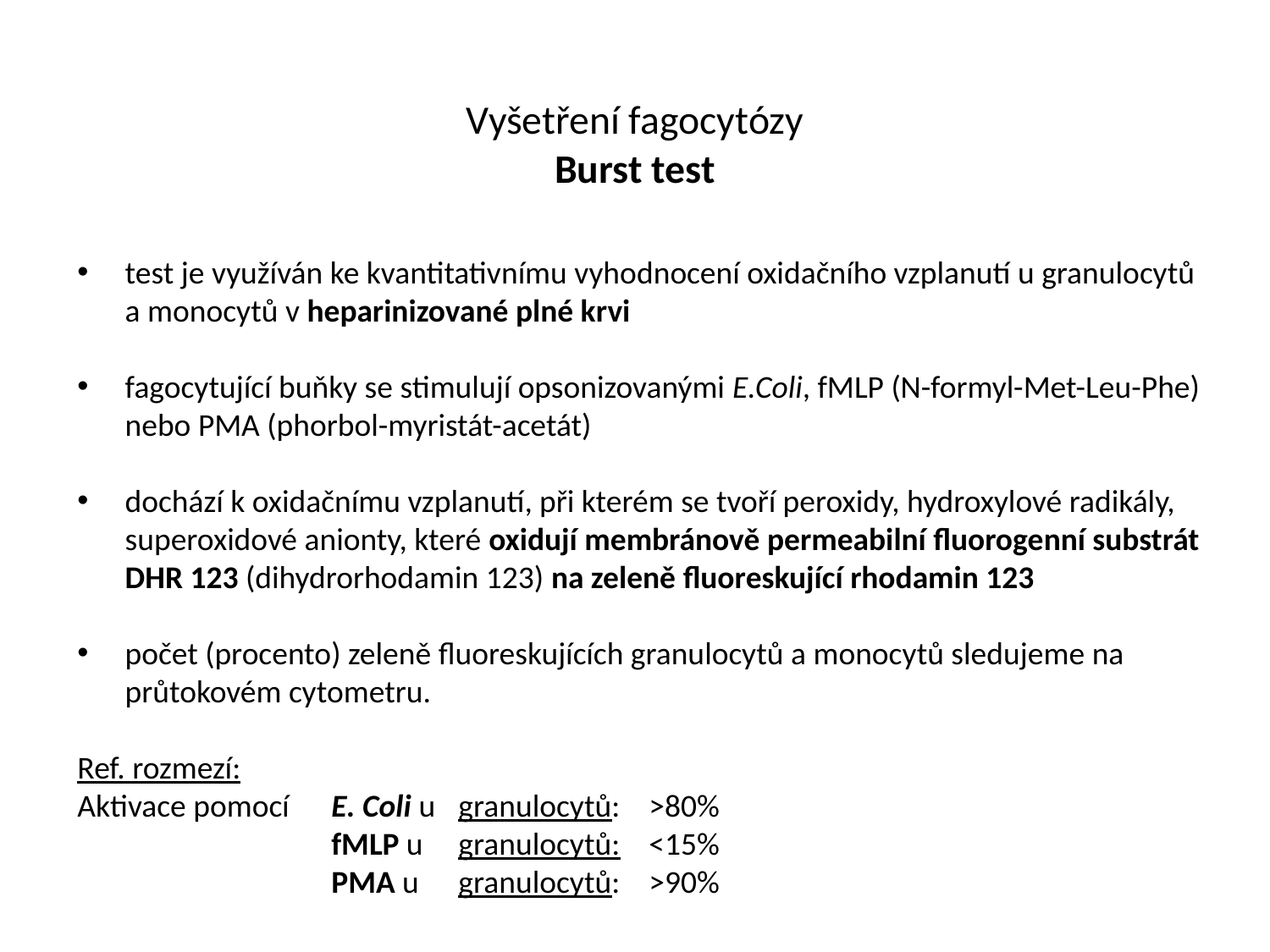

# Vyšetření fagocytózy Burst test
test je využíván ke kvantitativnímu vyhodnocení oxidačního vzplanutí u granulocytů a monocytů v heparinizované plné krvi

fagocytující buňky se stimulují opsonizovanými E.Coli, fMLP (N-formyl-Met-Leu-Phe) nebo PMA (phorbol-myristát-acetát)

dochází k oxidačnímu vzplanutí, při kterém se tvoří peroxidy, hydroxylové radikály, superoxidové anionty, které oxidují membránově permeabilní fluorogenní substrát DHR 123 (dihydrorhodamin 123) na zeleně fluoreskující rhodamin 123

počet (procento) zeleně fluoreskujících granulocytů a monocytů sledujeme na průtokovém cytometru.

Ref. rozmezí:
Aktivace pomocí	E. Coli u 	granulocytů:    >80%
		fMLP u 	granulocytů:    <15%
		PMA u 	granulocytů:    >90%